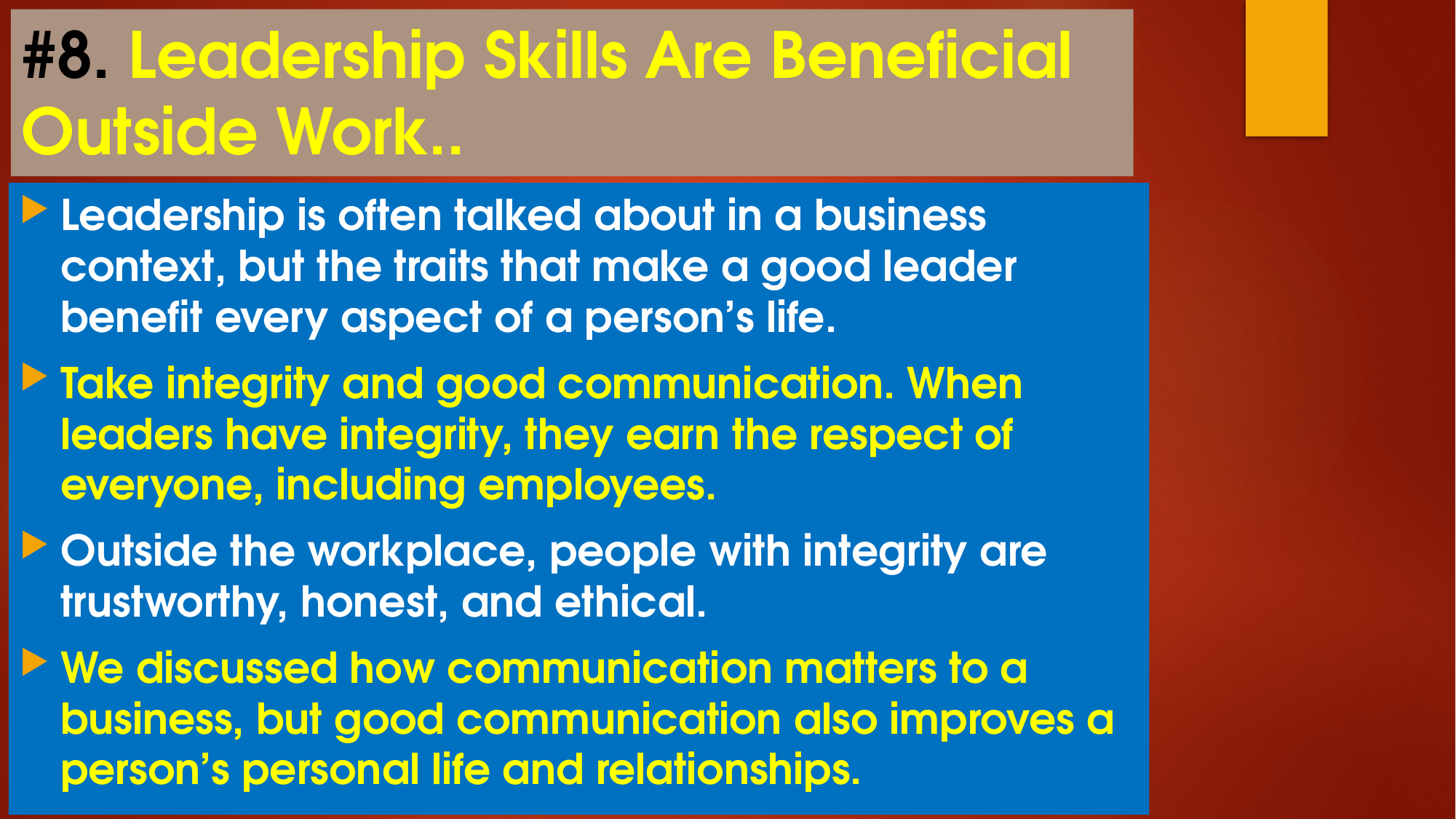

# #8. Leadership Skills Are Beneficial Outside Work..
Leadership is often talked about in a business context, but the traits that make a good leader benefit every aspect of a person’s life.
Take integrity and good communication. When leaders have integrity, they earn the respect of everyone, including employees.
Outside the workplace, people with integrity are trustworthy, honest, and ethical.
We discussed how communication matters to a business, but good communication also improves a person’s personal life and relationships.